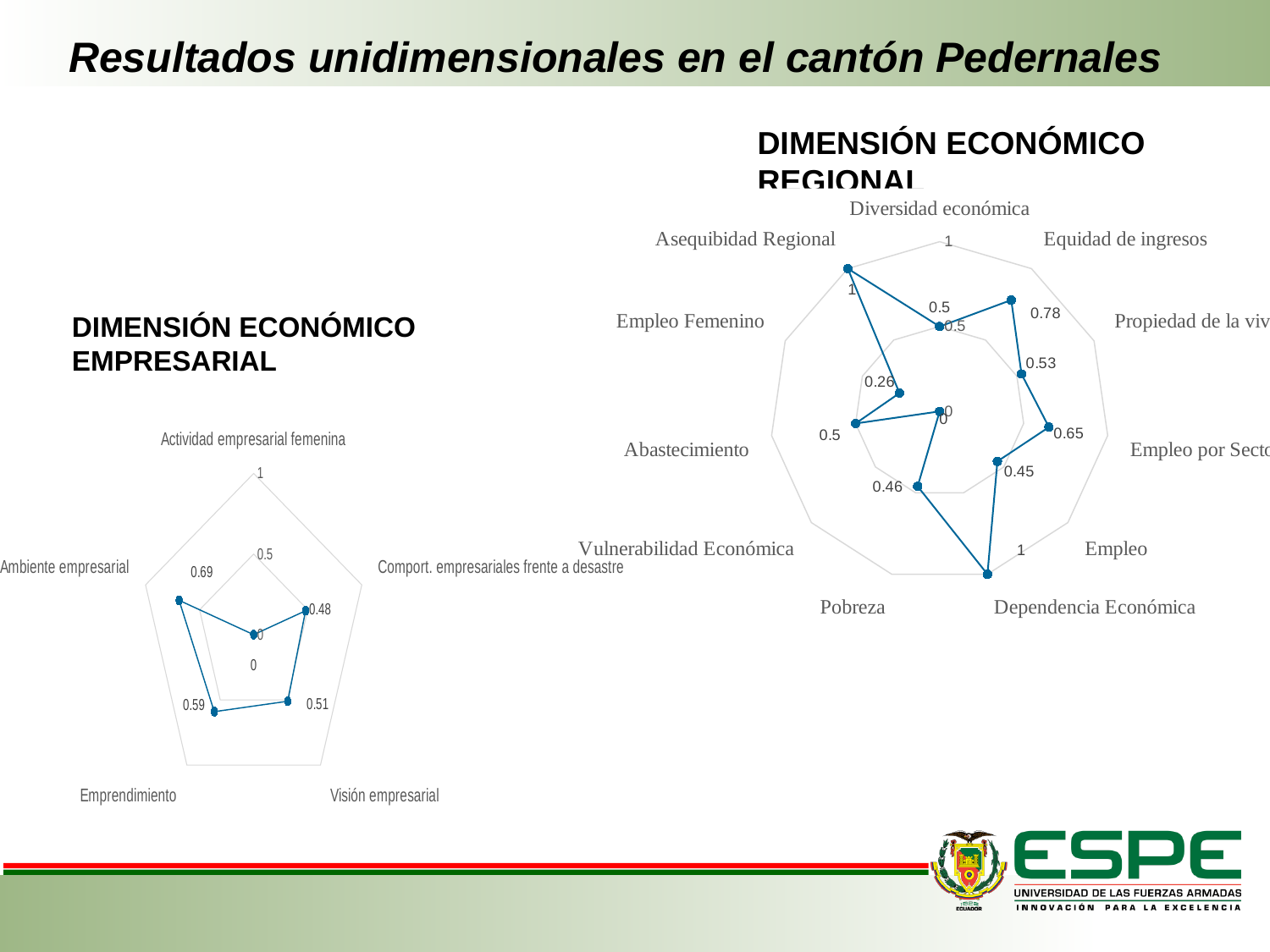

Resultados unidimensionales en el cantón Pedernales
Dimensión económico regional

### Chart

| Category |  |
|---|---|
| Diversidad económica | 0.5 |
| Equidad de ingresos | 0.78 |
| Propiedad de la vivienda | 0.53 |
| Empleo por Sectores | 0.65 |
| Empleo | 0.45 |
| Dependencia Económica | 1.0 |
| Pobreza | 0.46 |
| Vulnerabilidad Económica | 0.0 |
| Abastecimiento | 0.5 |
| Empleo Femenino | 0.26 |
| Asequibidad Regional | 1.0 |
Dimensión económico empresarial

### Chart

| Category |  |
|---|---|
| Actividad empresarial femenina | 0.0 |
| Comport. empresariales frente a desastre | 0.48 |
| Visión empresarial | 0.51 |
| Emprendimiento | 0.59 |
| Ambiente empresarial | 0.69 |